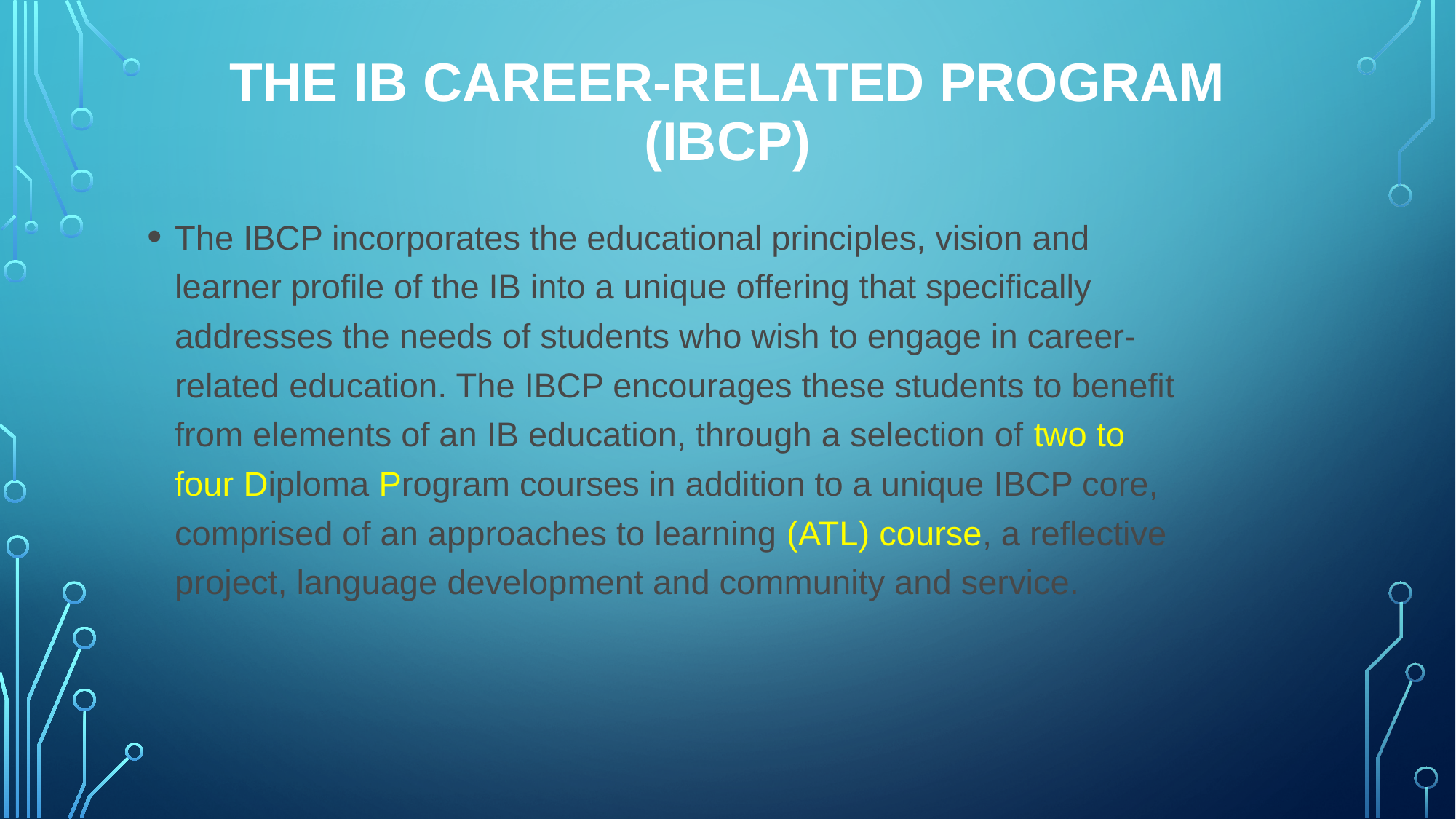

# The IB Career-Related Program (IBCP)
The IBCP incorporates the educational principles, vision and learner profile of the IB into a unique offering that specifically addresses the needs of students who wish to engage in career-related education. The IBCP encourages these students to benefit from elements of an IB education, through a selection of two to four Diploma Program courses in addition to a unique IBCP core, comprised of an approaches to learning (ATL) course, a reflective project, language development and community and service.